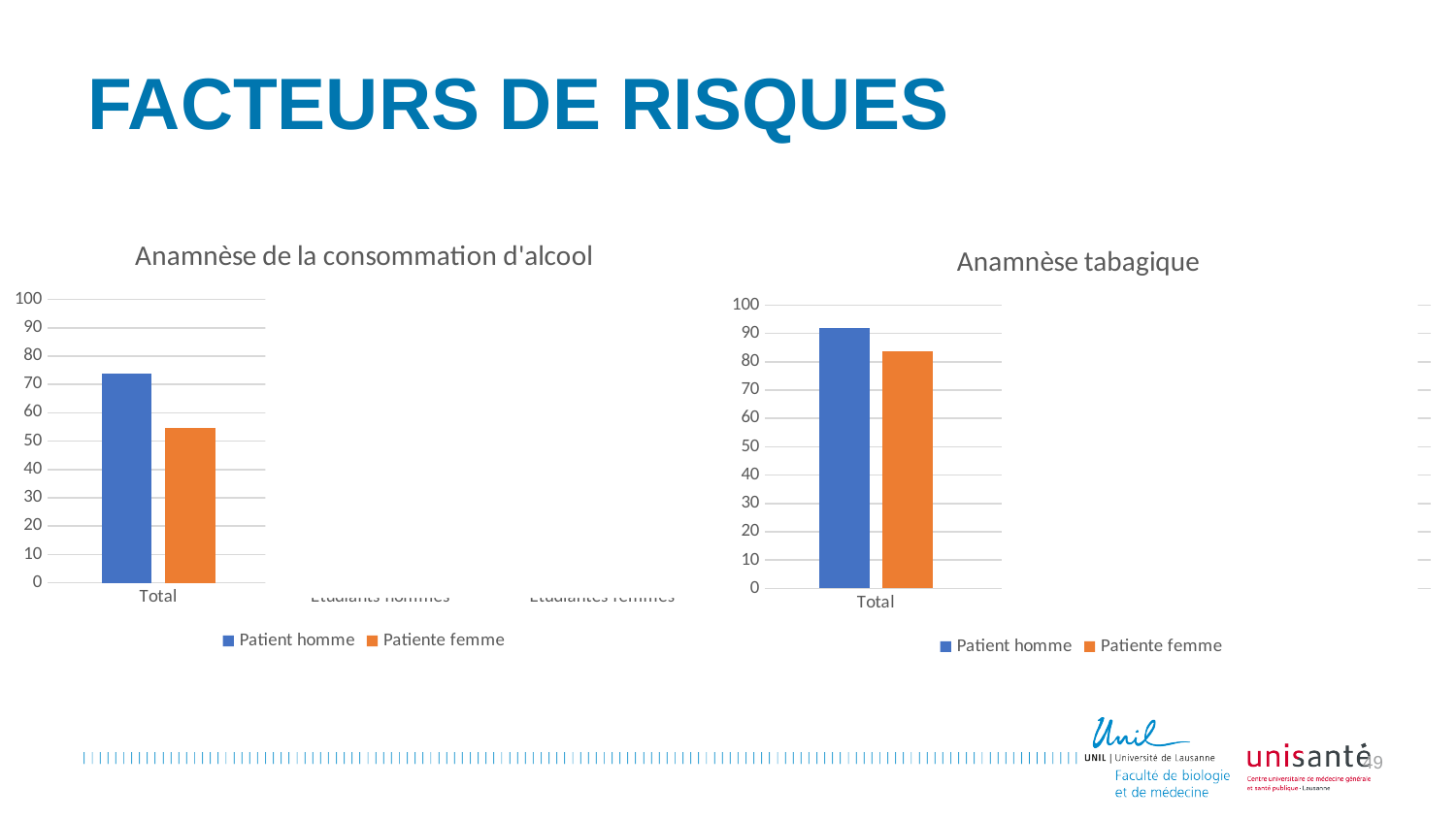

# Facteurs de risques

### Chart: Anamnèse de la consommation d'alcool

| Category | Patient homme | Patiente femme |
|---|---|---|
| Total | 74.0 | 54.6 |
| Etudiants hommes | 68.2 | 52.2 |
| Etudiantes femmes | 78.6 | 56.3 |

### Chart: Anamnèse tabagique

| Category | Patient homme | Patiente femme |
|---|---|---|
| Total | 92.0 | 83.6 |
| Etudiants hommes | 92.86 | 78.12 |
| Etudiantes femmes | 90.91 | 91.3 |

49